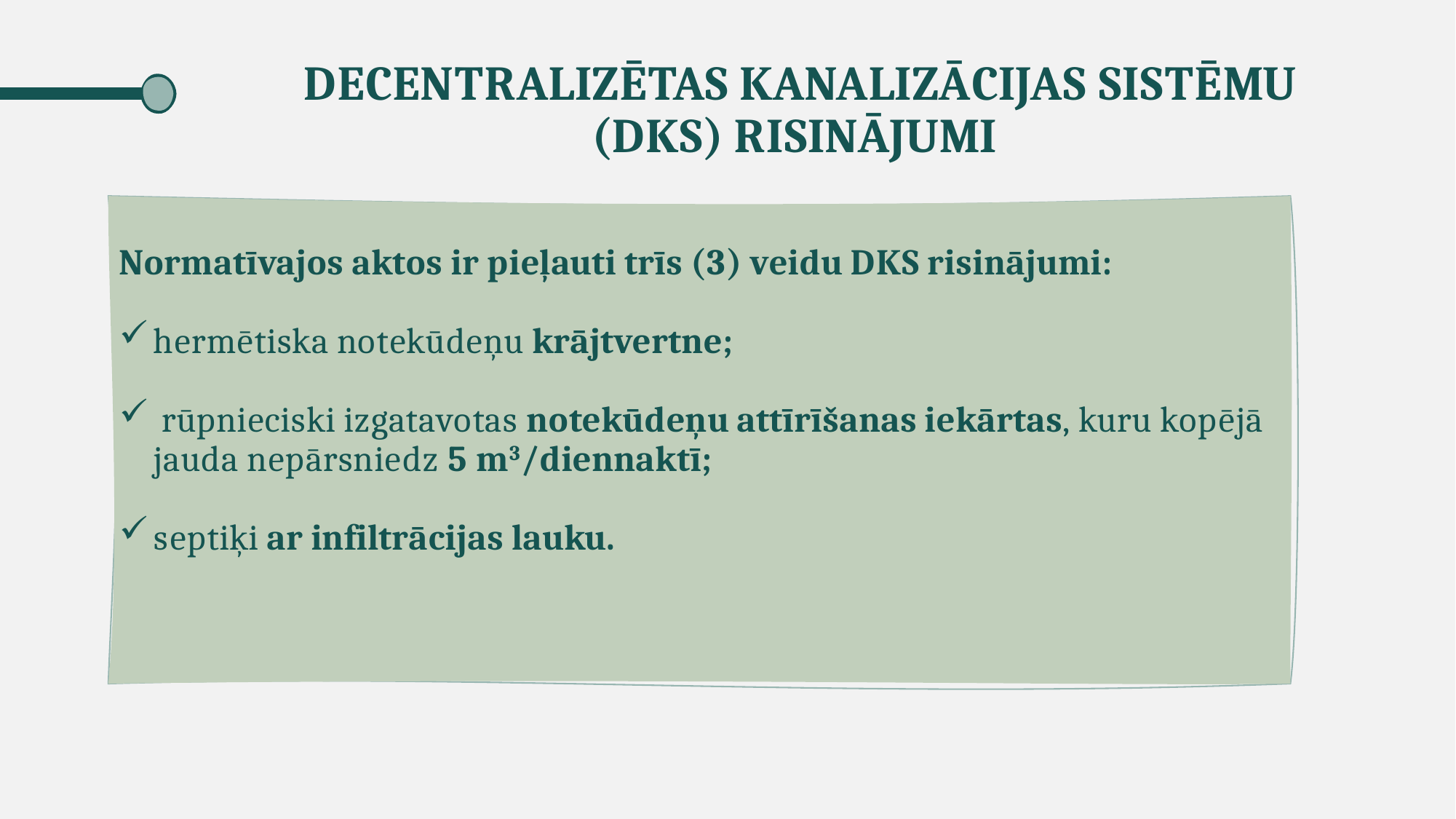

# Decentralizētas kanalizācijas sistēmu (DKS) risinājumi

Normatīvajos aktos ir pieļauti trīs (3) veidu DKS risinājumi:

hermētiska notekūdeņu krājtvertne;

 rūpnieciski izgatavotas notekūdeņu attīrīšanas iekārtas, kuru kopējā jauda nepārsniedz 5 m3/diennaktī;

septiķi ar infiltrācijas lauku.